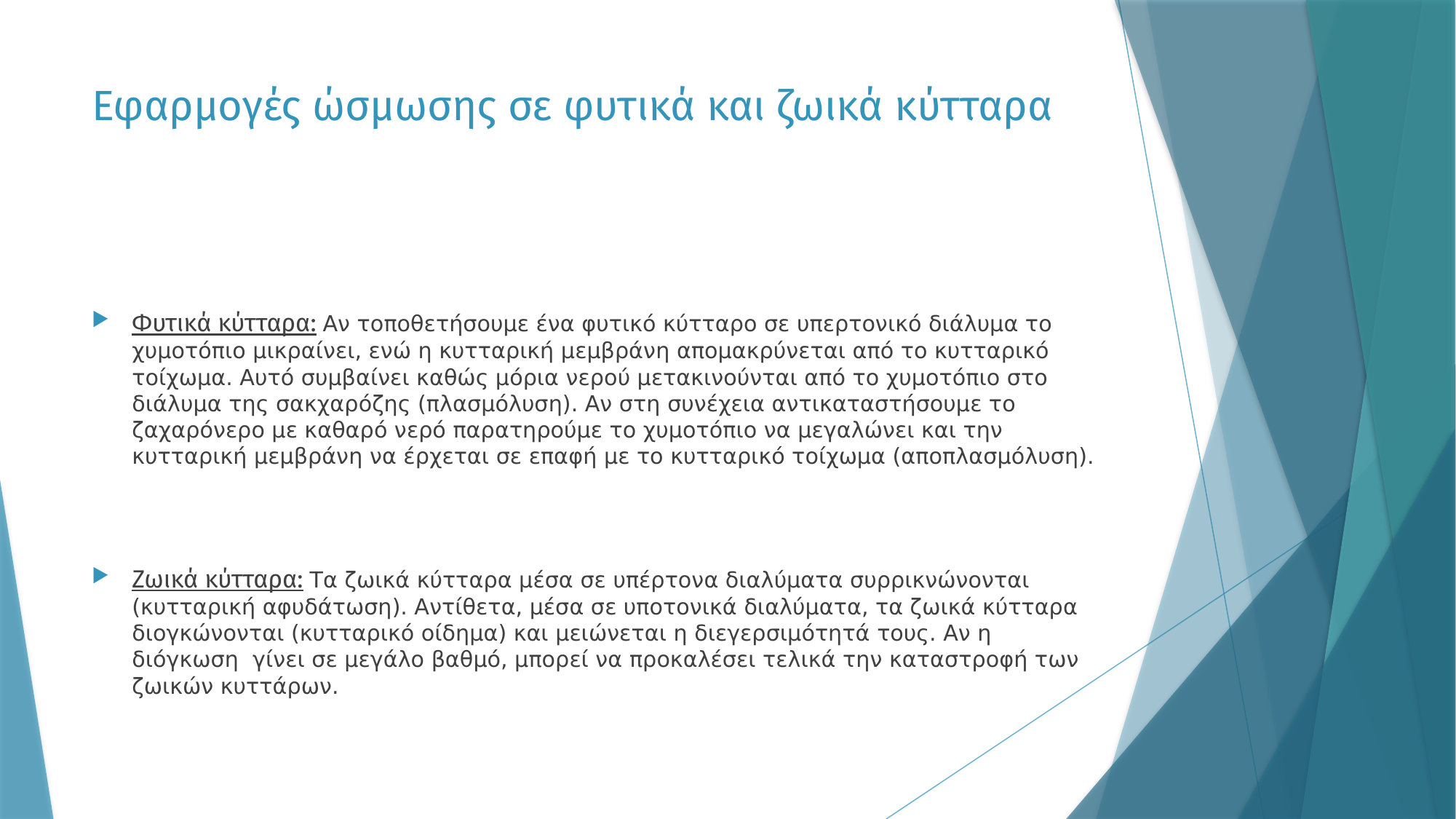

# Εφαρμογές ώσμωσης σε φυτικά και ζωικά κύτταρα

Φυτικά κύτταρα: Αν τοποθετήσουμε ένα φυτικό κύτταρο σε υπερτονικό διάλυμα το χυμοτόπιο μικραίνει, ενώ η κυτταρική μεμβράνη απομακρύνεται από το κυτταρικό τοίχωμα. Αυτό συμβαίνει καθώς μόρια νερού μετακινούνται από το χυμοτόπιο στο διάλυμα της σακχαρόζης (πλασμόλυση). Αν στη συνέχεια αντικαταστήσουμε το ζαχαρόνερο με καθαρό νερό παρατηρούμε το χυμοτόπιο να μεγαλώνει και την κυτταρική μεμβράνη να έρχεται σε επαφή με το κυτταρικό τοίχωμα (αποπλασμόλυση).

Ζωικά κύτταρα: Τα ζωικά κύτταρα μέσα σε υπέρτονα διαλύματα συρρικνώνονται (κυτταρική αφυδάτωση). Αντίθετα, μέσα σε υποτονικά διαλύματα, τα ζωικά κύτταρα διογκώνονται (κυτταρικό οίδημα) και μειώνεται η διεγερσιμότητά τους. Αν η διόγκωση  γίνει σε μεγάλο βαθμό, μπορεί να προκαλέσει τελικά την καταστροφή των ζωικών κυττάρων.